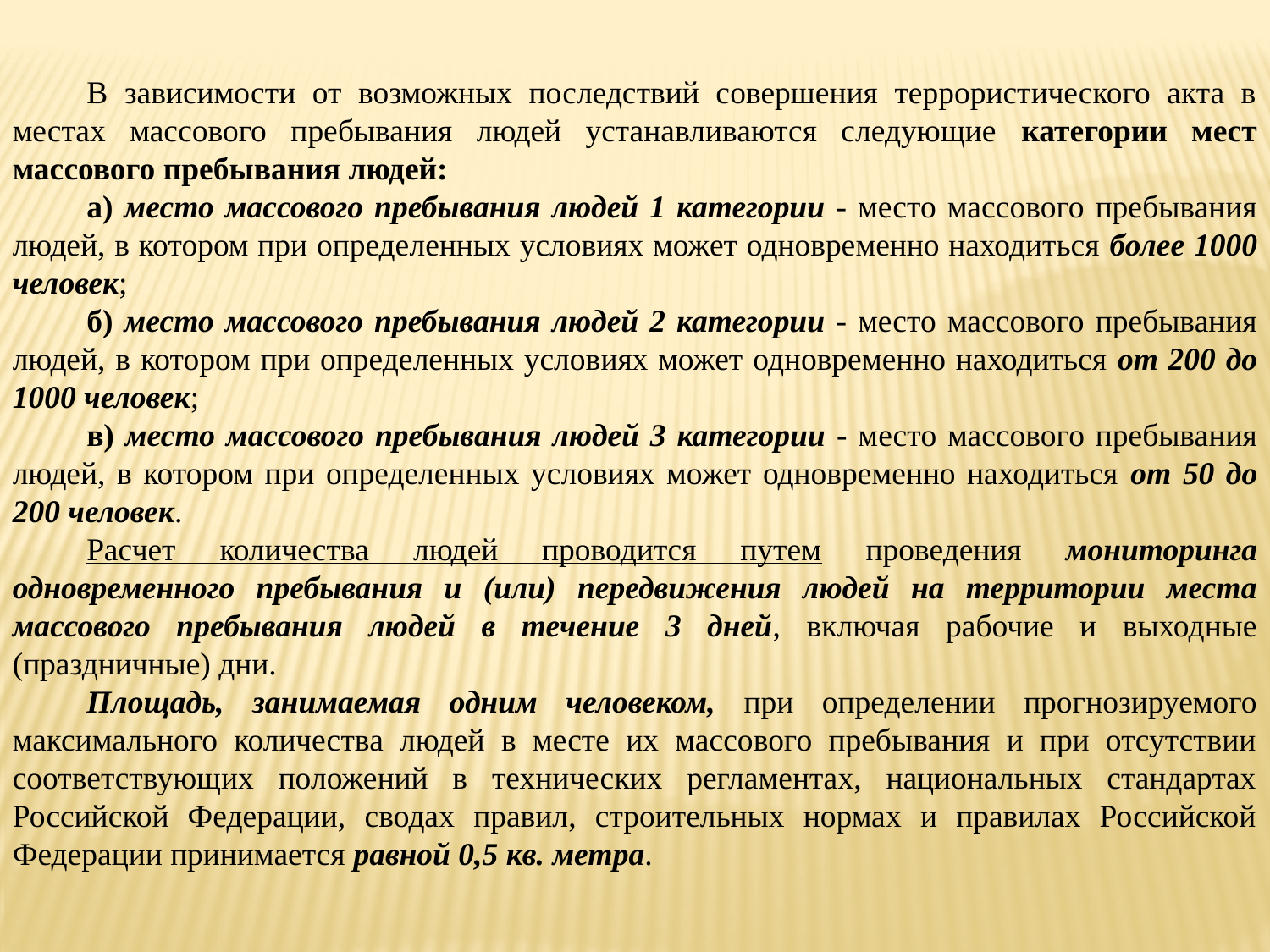

В зависимости от возможных последствий совершения террористического акта в местах массового пребывания людей устанавливаются следующие категории мест массового пребывания людей:
а) место массового пребывания людей 1 категории - место массового пребывания людей, в котором при определенных условиях может одновременно находиться более 1000 человек;
б) место массового пребывания людей 2 категории - место массового пребывания людей, в котором при определенных условиях может одновременно находиться от 200 до 1000 человек;
в) место массового пребывания людей 3 категории - место массового пребывания людей, в котором при определенных условиях может одновременно находиться от 50 до 200 человек.
Расчет количества людей проводится путем проведения мониторинга одновременного пребывания и (или) передвижения людей на территории места массового пребывания людей в течение 3 дней, включая рабочие и выходные (праздничные) дни.
Площадь, занимаемая одним человеком, при определении прогнозируемого максимального количества людей в месте их массового пребывания и при отсутствии соответствующих положений в технических регламентах, национальных стандартах Российской Федерации, сводах правил, строительных нормах и правилах Российской Федерации принимается равной 0,5 кв. метра.